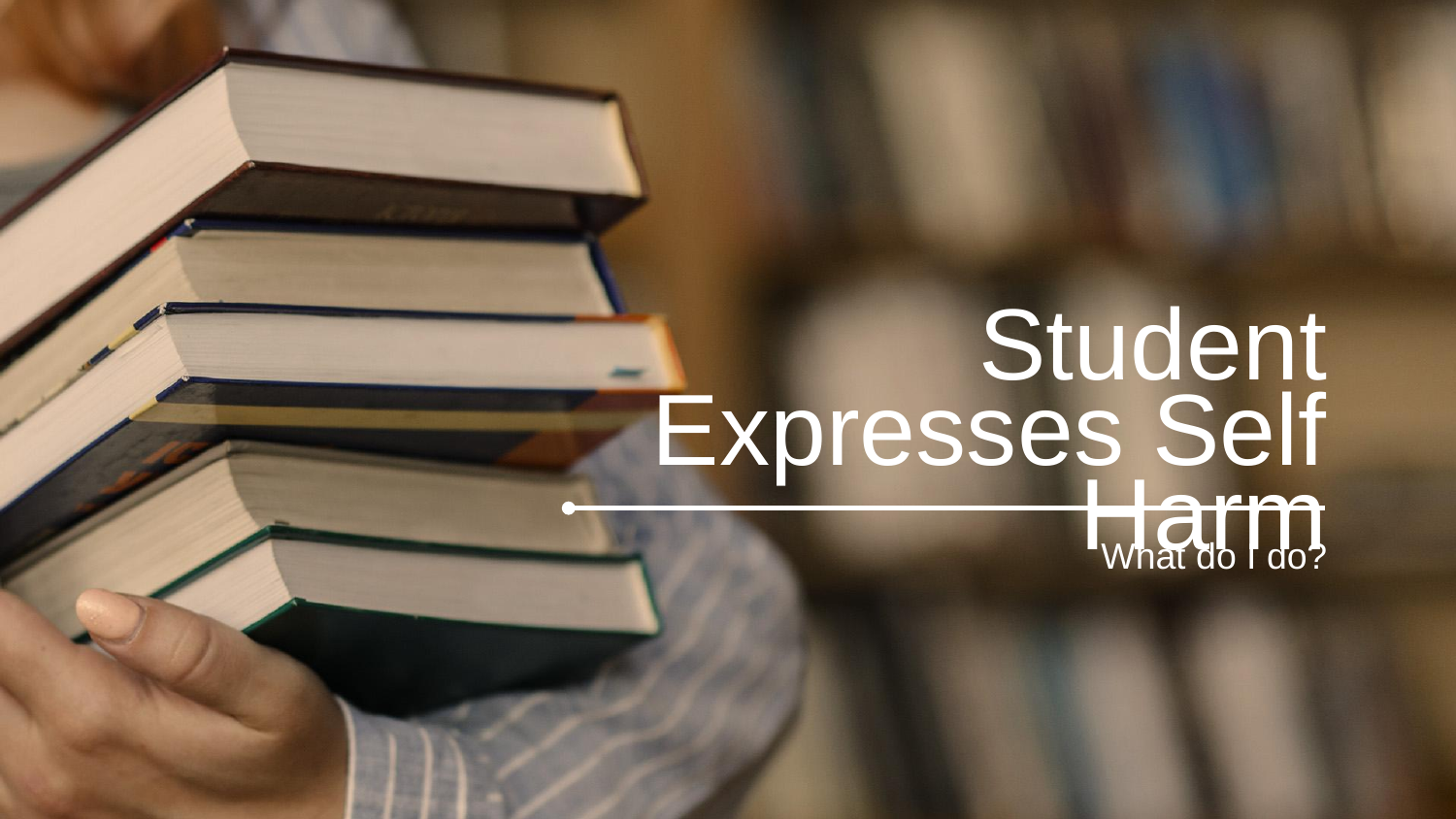

# Student Expresses Self Harm
What do I do?